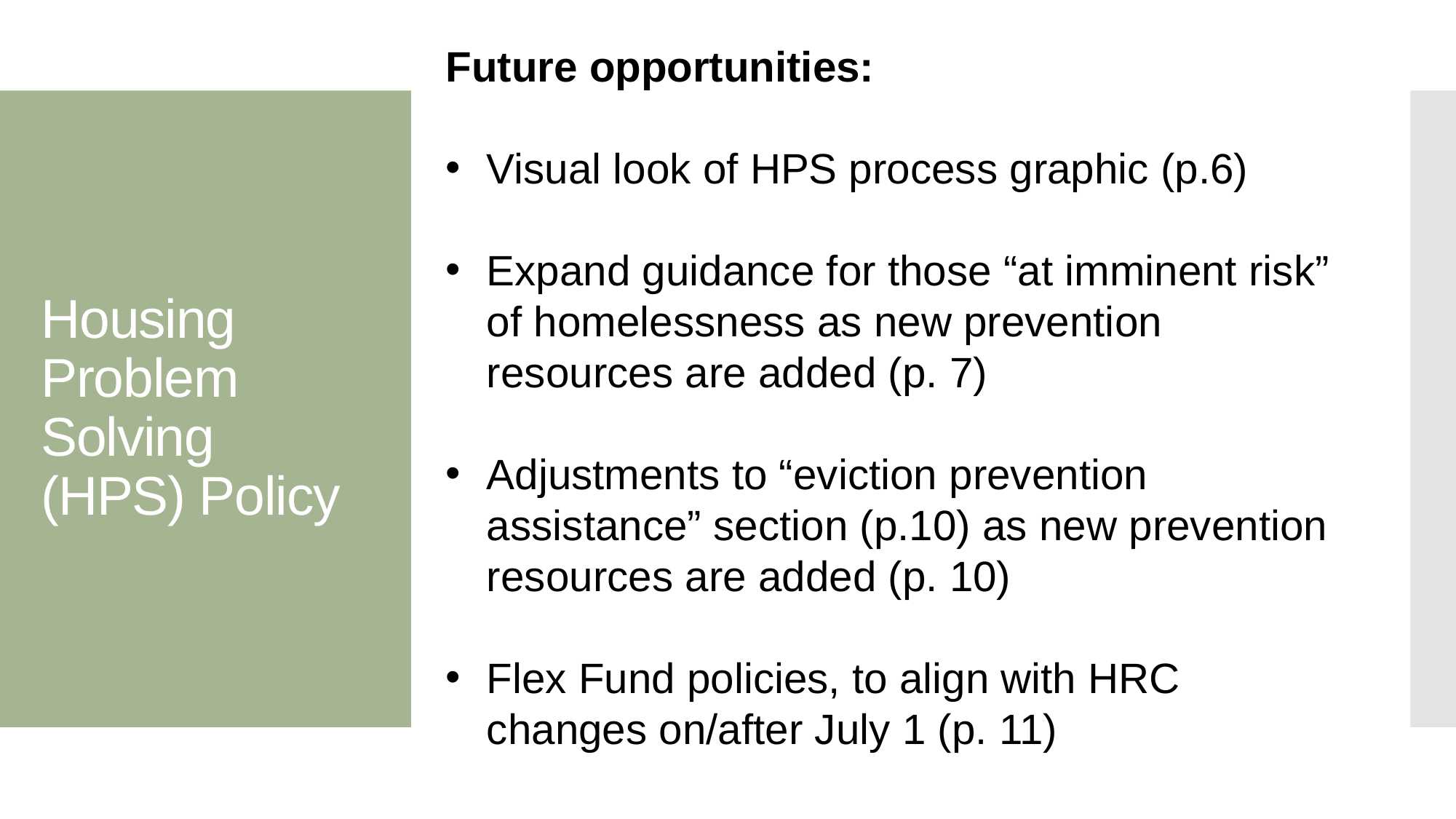

Future opportunities:

Visual look of HPS process graphic (p.6)

Expand guidance for those “at imminent risk” of homelessness as new prevention resources are added (p. 7)

Adjustments to “eviction prevention assistance” section (p.10) as new prevention resources are added (p. 10)

Flex Fund policies, to align with HRC changes on/after July 1 (p. 11)

# Housing Problem Solving (HPS) Policy